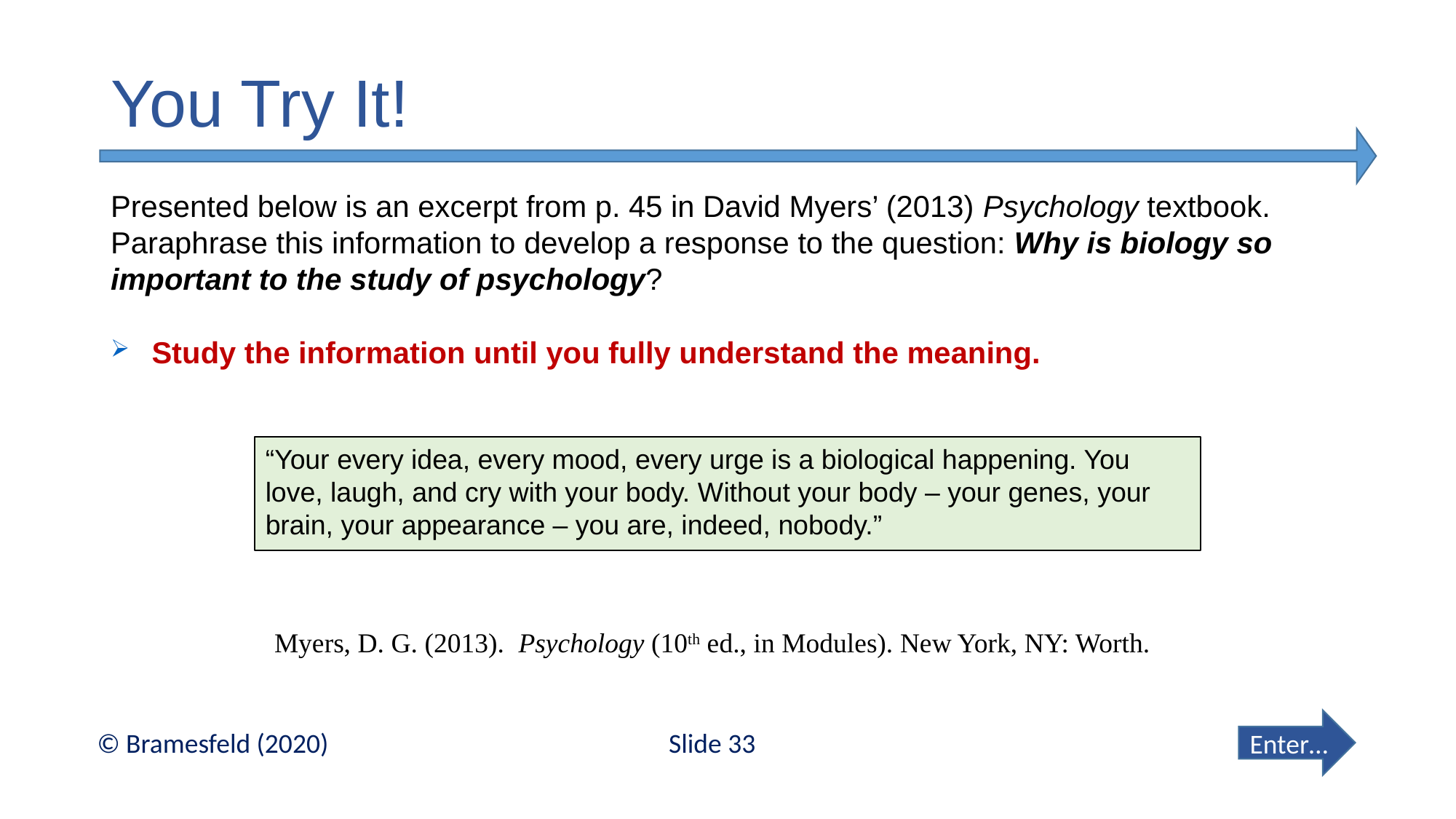

# You Try It!
Presented below is an excerpt from p. 45 in David Myers’ (2013) Psychology textbook. Paraphrase this information to develop a response to the question: Why is biology so important to the study of psychology?
Study the information until you fully understand the meaning.
“Your every idea, every mood, every urge is a biological happening. You love, laugh, and cry with your body. Without your body – your genes, your brain, your appearance – you are, indeed, nobody.”
Myers, D. G. (2013).  Psychology (10th ed., in Modules). New York, NY: Worth.